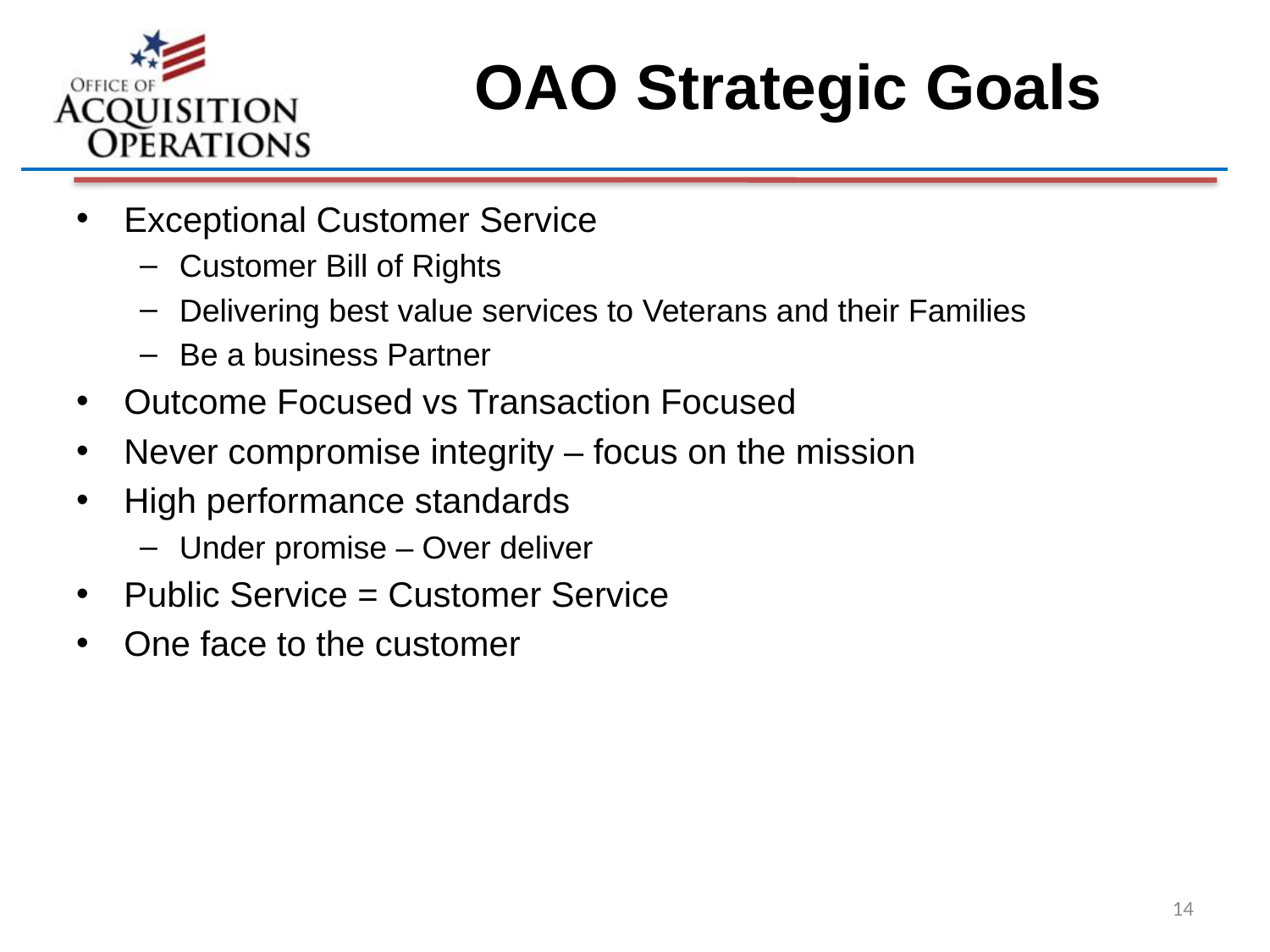

# OAO Strategic Goals
Exceptional Customer Service
Customer Bill of Rights
Delivering best value services to Veterans and their Families
Be a business Partner
Outcome Focused vs Transaction Focused
Never compromise integrity – focus on the mission
High performance standards
Under promise – Over deliver
Public Service = Customer Service
One face to the customer

14